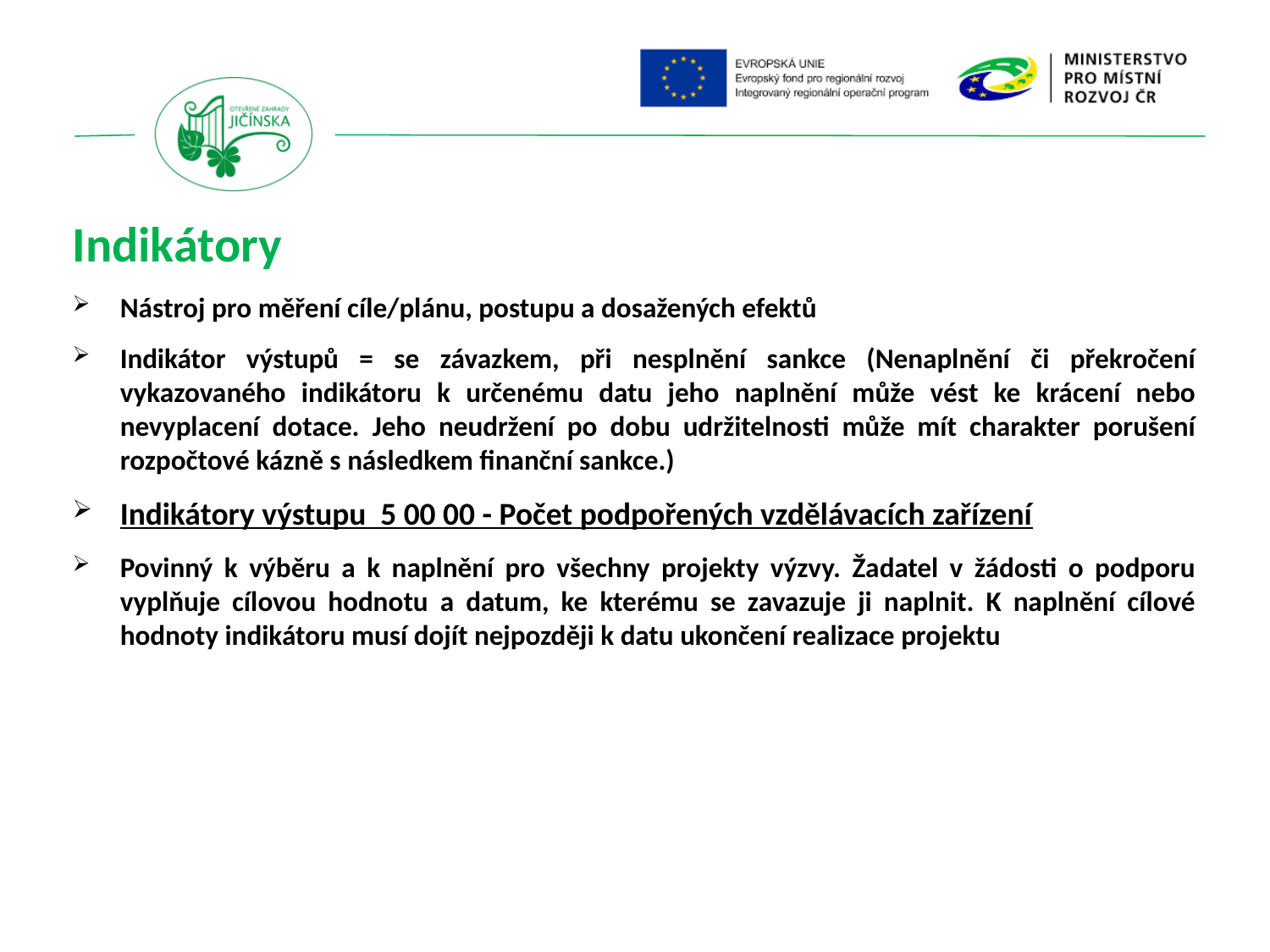

Indikátory
Nástroj pro měření cíle/plánu, postupu a dosažených efektů
Indikátor výstupů = se závazkem, při nesplnění sankce (Nenaplnění či překročení vykazovaného indikátoru k určenému datu jeho naplnění může vést ke krácení nebo nevyplacení dotace. Jeho neudržení po dobu udržitelnosti může mít charakter porušení rozpočtové kázně s následkem finanční sankce.)
Indikátory výstupu  5 00 00 - Počet podpořených vzdělávacích zařízení
Povinný k výběru a k naplnění pro všechny projekty výzvy. Žadatel v žádosti o podporu vyplňuje cílovou hodnotu a datum, ke kterému se zavazuje ji naplnit. K naplnění cílové hodnoty indikátoru musí dojít nejpozději k datu ukončení realizace projektu